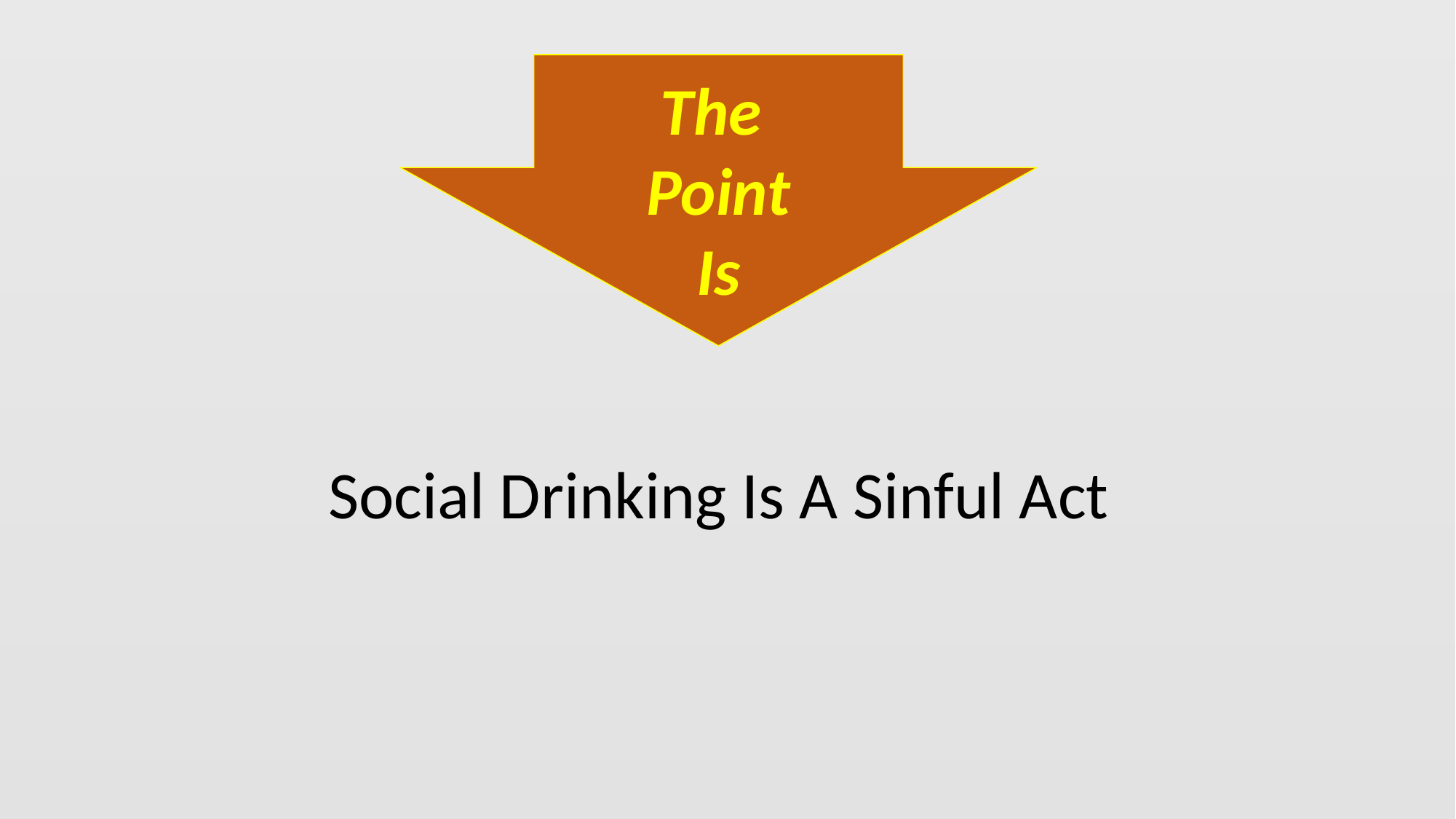

The
Point
Is
Social Drinking Is A Sinful Act